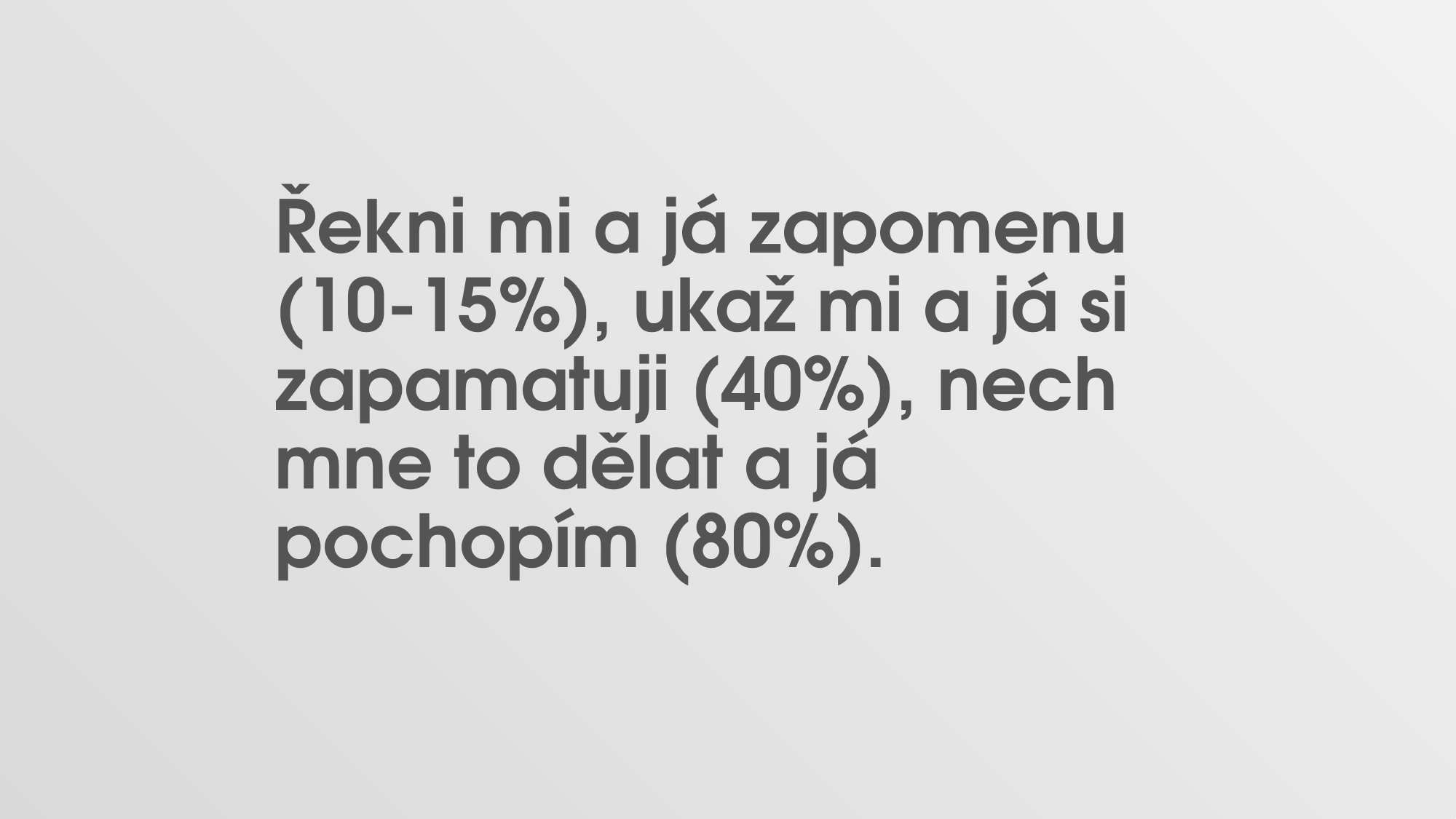

Řekni mi a já zapomenu (10-15%), ukaž mi a já si zapamatuji (40%), nech mne to dělat a já pochopím (80%).